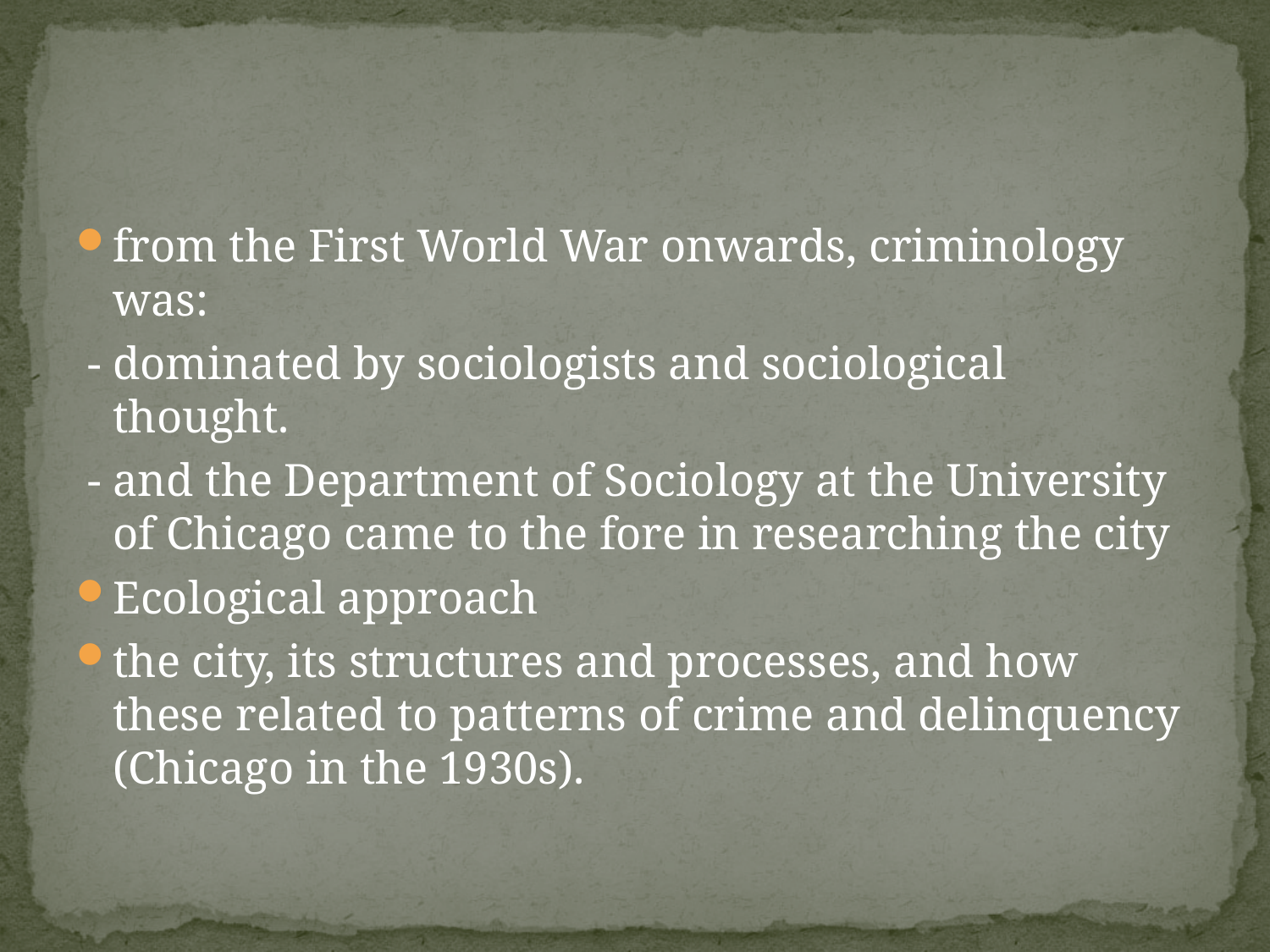

#
from the First World War onwards, criminology was:
 - dominated by sociologists and sociological thought.
 - and the Department of Sociology at the University of Chicago came to the fore in researching the city
Ecological approach
the city, its structures and processes, and how these related to patterns of crime and delinquency (Chicago in the 1930s).